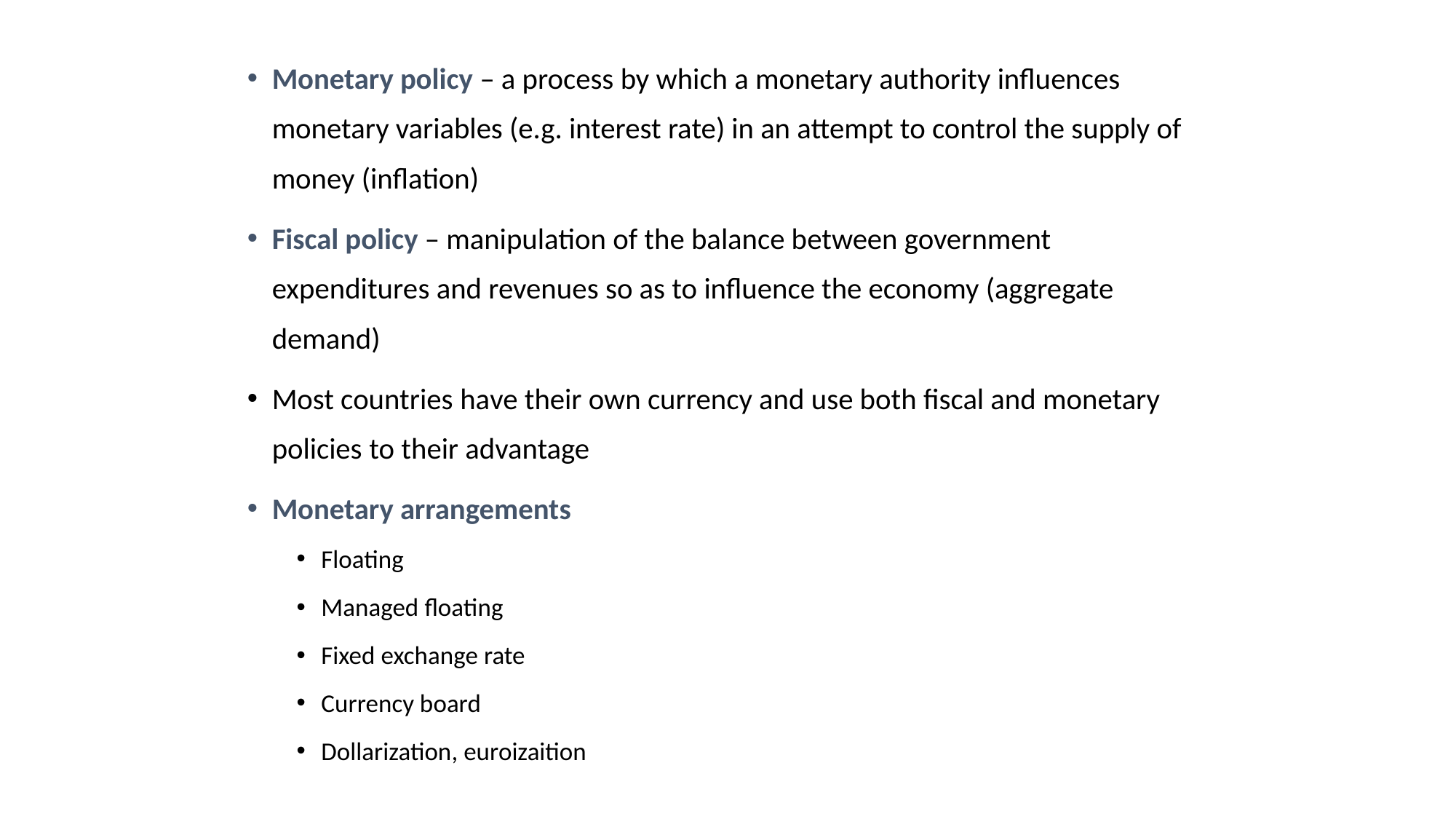

Monetary policy – a process by which a monetary authority influences monetary variables (e.g. interest rate) in an attempt to control the supply of money (inflation)
Fiscal policy – manipulation of the balance between government expenditures and revenues so as to influence the economy (aggregate demand)
Most countries have their own currency and use both fiscal and monetary policies to their advantage
Monetary arrangements
Floating
Managed floating
Fixed exchange rate
Currency board
Dollarization, euroizaition